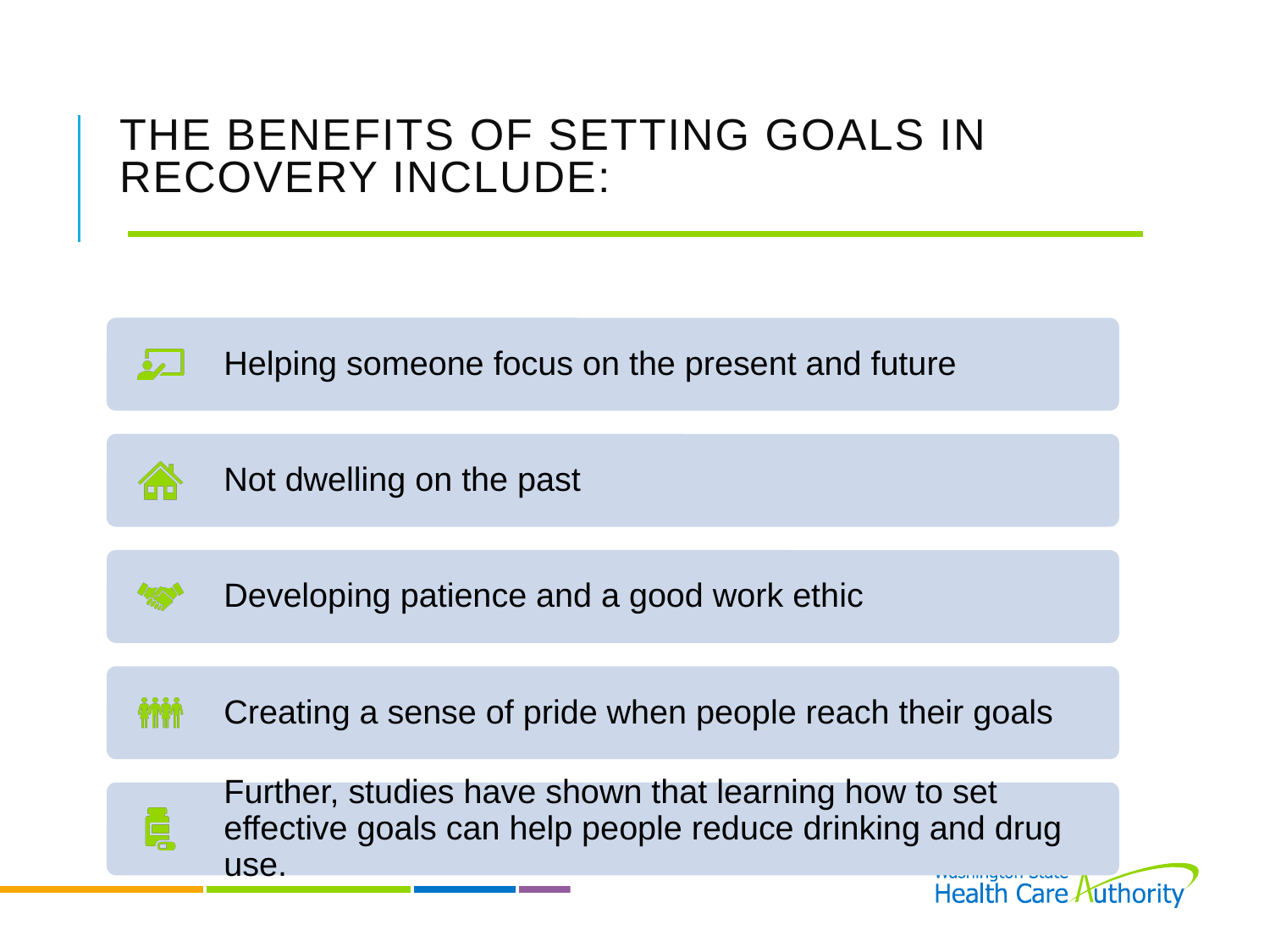

# The benefits of setting goals in recovery include:
Helping someone focus on the present and future
Not dwelling on the past
Developing patience and a good work ethic
Creating a sense of pride when people reach their goals
Further, studies have shown that learning how to set effective goals can help people reduce drinking and drug use.